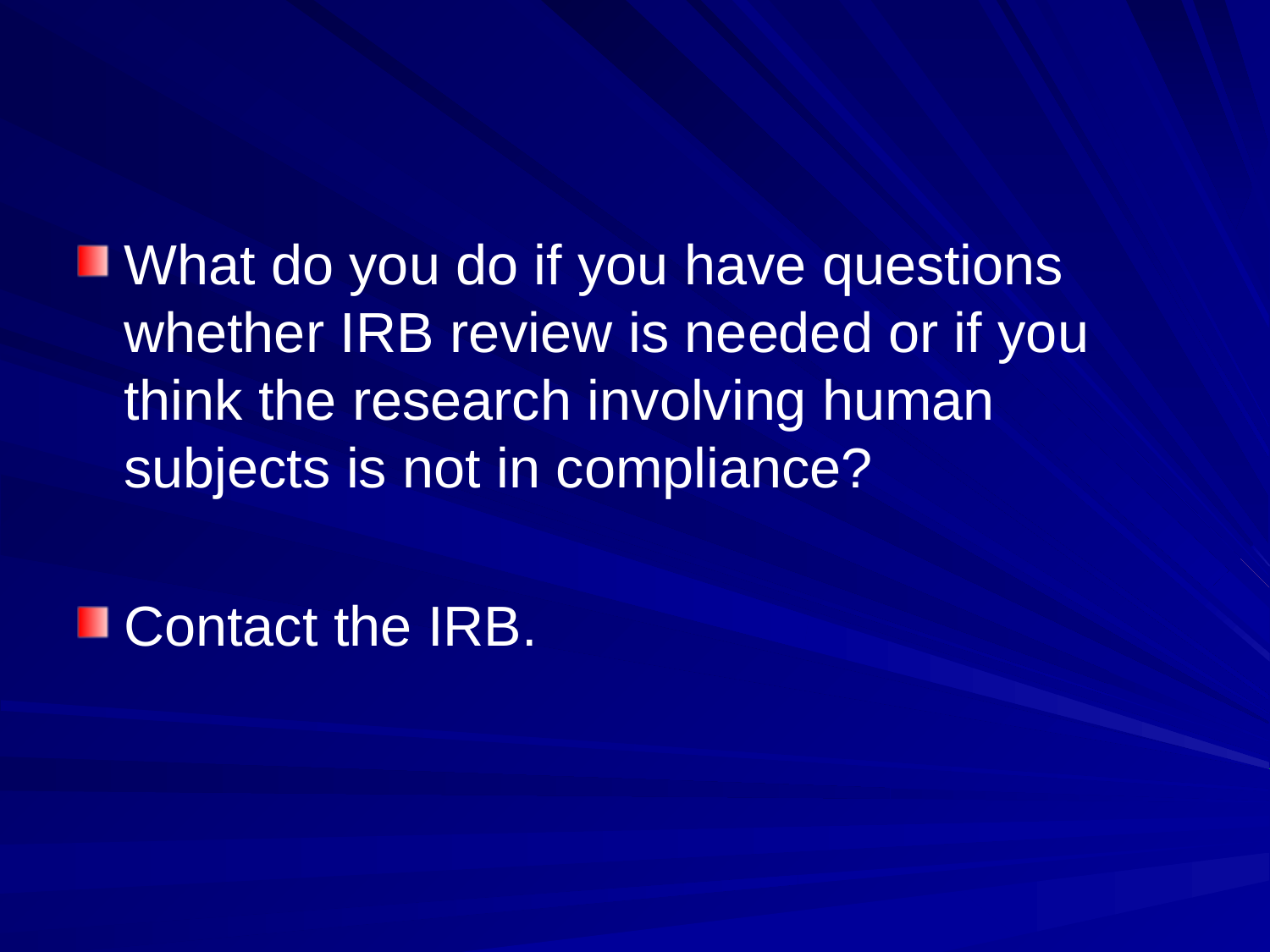

#
What do you do if you have questions whether IRB review is needed or if you think the research involving human subjects is not in compliance?

Contact the IRB.